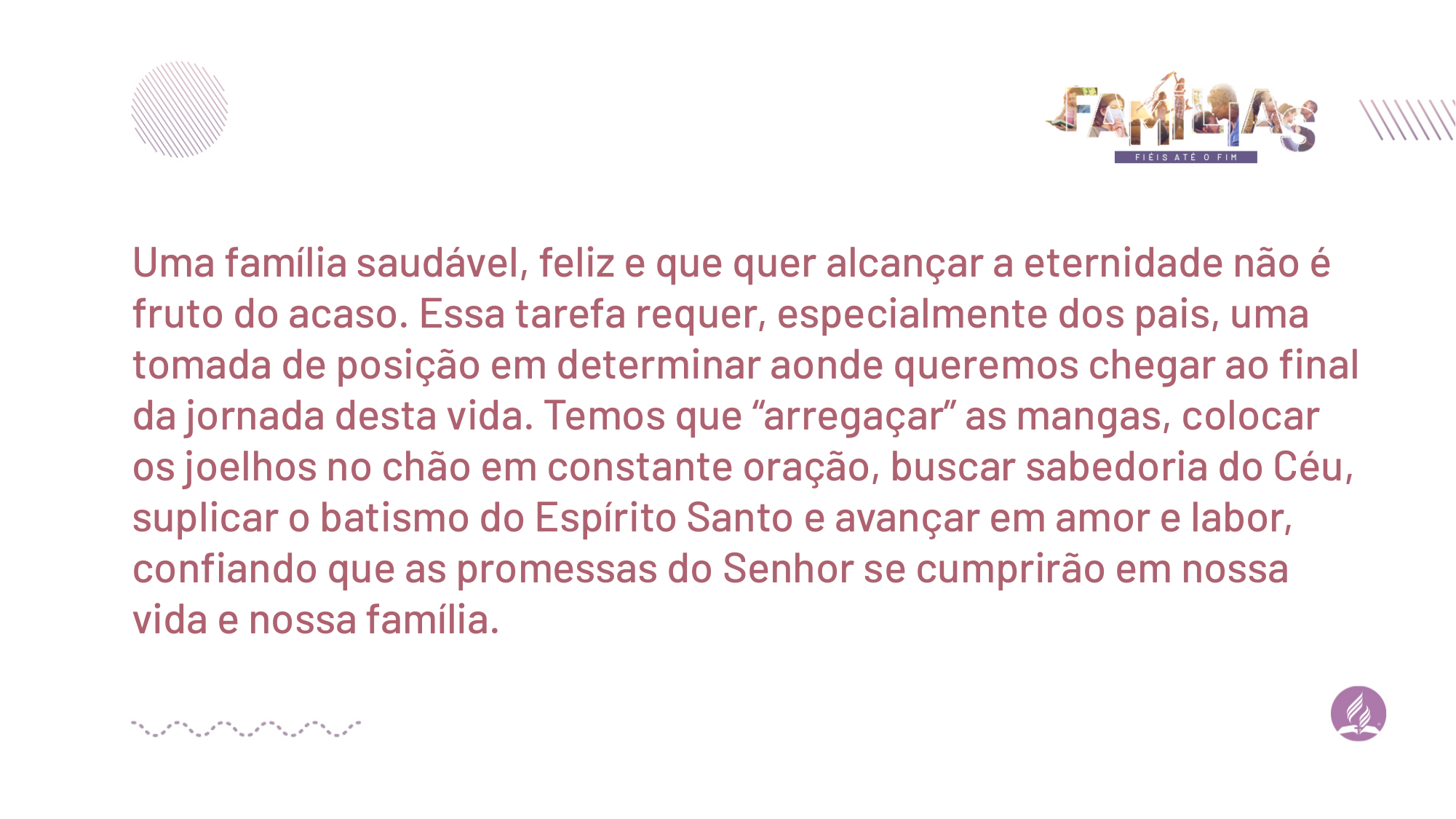

Uma família saudável, feliz e que quer alcançar a eternidade não é fruto do acaso. Essa tarefa requer, especialmente dos pais, uma tomada de posição em determinar aonde queremos chegar ao final da jornada desta vida. Temos que “arregaçar” as mangas, colocar os joelhos no chão em constante oração, buscar sabedoria do Céu, suplicar o batismo do Espírito Santo e avançar em amor e labor, confiando que as promessas do Senhor se cumprirão em nossa vida e nossa família.